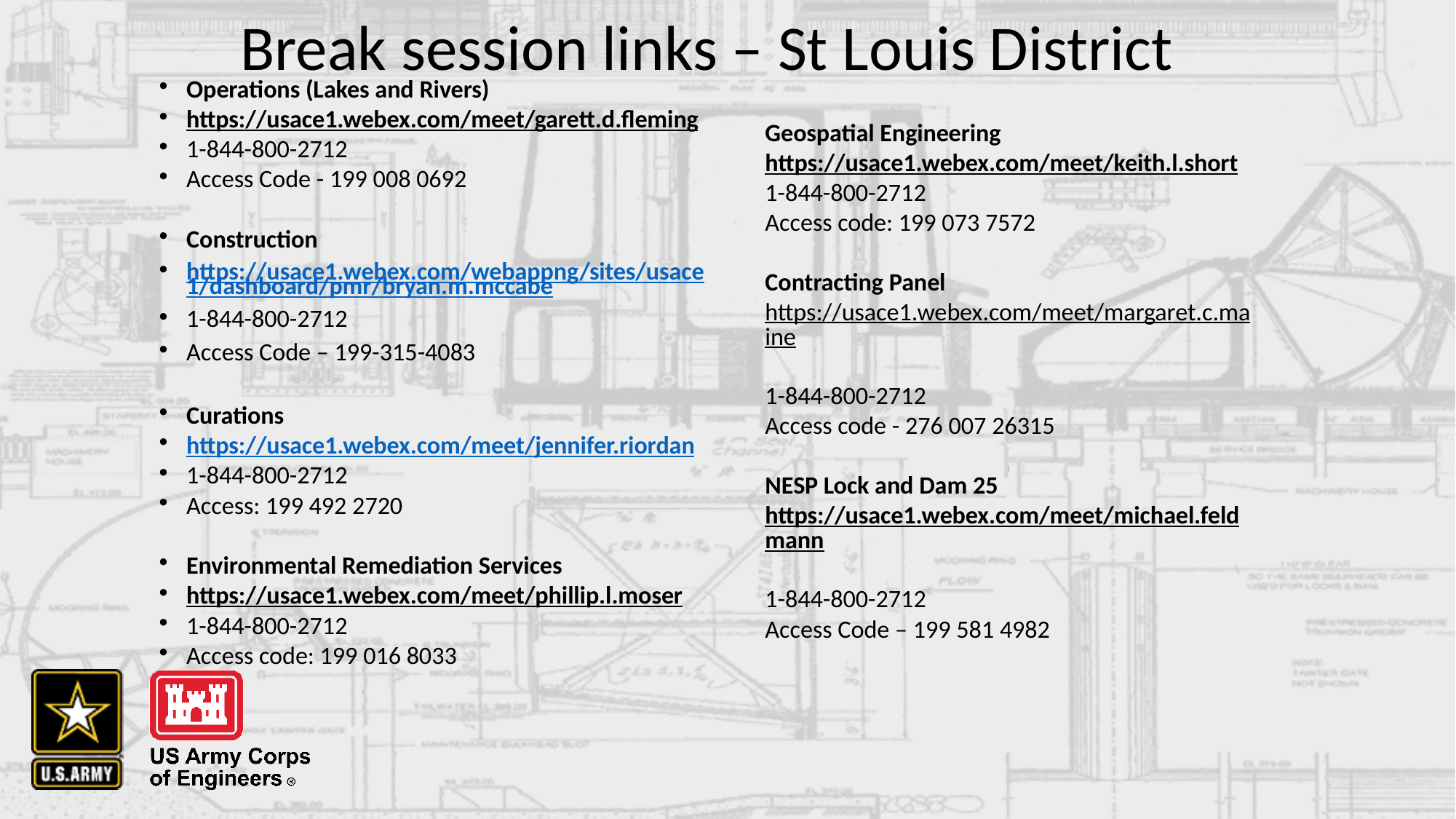

# Break session links – St Louis District
Operations (Lakes and Rivers)
https://usace1.webex.com/meet/garett.d.fleming
1-844-800-2712
Access Code - 199 008 0692

Construction
https://usace1.webex.com/webappng/sites/usace1/dashboard/pmr/bryan.m.mccabe
1-844-800-2712
Access Code – 199-315-4083

Curations
https://usace1.webex.com/meet/jennifer.riordan
1-844-800-2712
Access: 199 492 2720

Environmental Remediation Services
https://usace1.webex.com/meet/phillip.l.moser
1-844-800-2712
Access code: 199 016 8033

Geospatial Engineering
https://usace1.webex.com/meet/keith.l.short
1-844-800-2712
Access code: 199 073 7572

Contracting Panel
https://usace1.webex.com/meet/margaret.c.maine
1-844-800-2712
Access code - 276 007 26315

NESP Lock and Dam 25
https://usace1.webex.com/meet/michael.feldmann
1-844-800-2712
Access Code – 199 581 4982